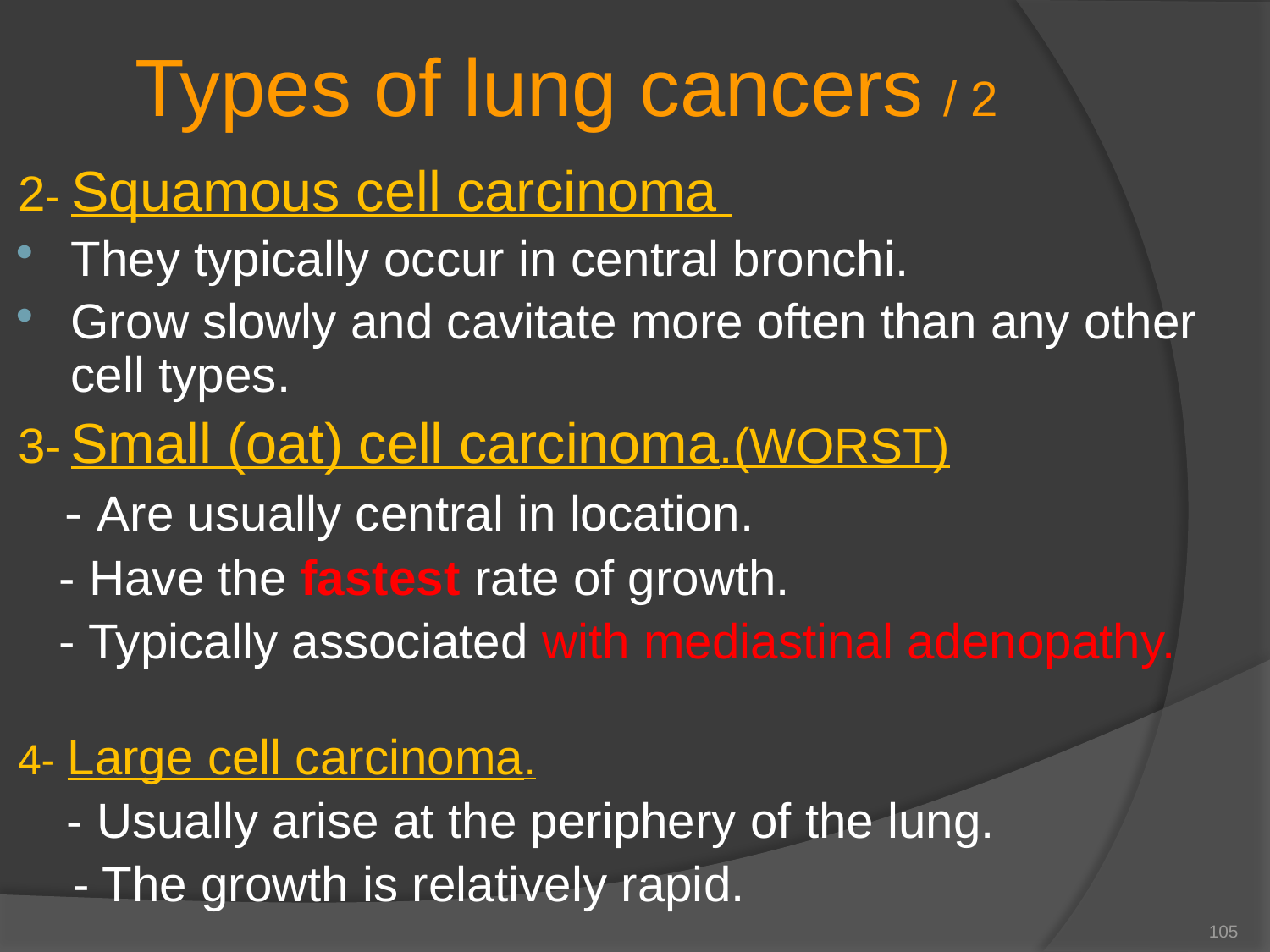

# Types of lung cancers / 2
2- Squamous cell carcinoma
They typically occur in central bronchi.
Grow slowly and cavitate more often than any other cell types.
3- Small (oat) cell carcinoma.(WORST)
    - Are usually central in location.
   - Have the fastest rate of growth.
   - Typically associated with mediastinal adenopathy.
4- Large cell carcinoma.
     - Usually arise at the periphery of the lung.
    - The growth is relatively rapid.

105